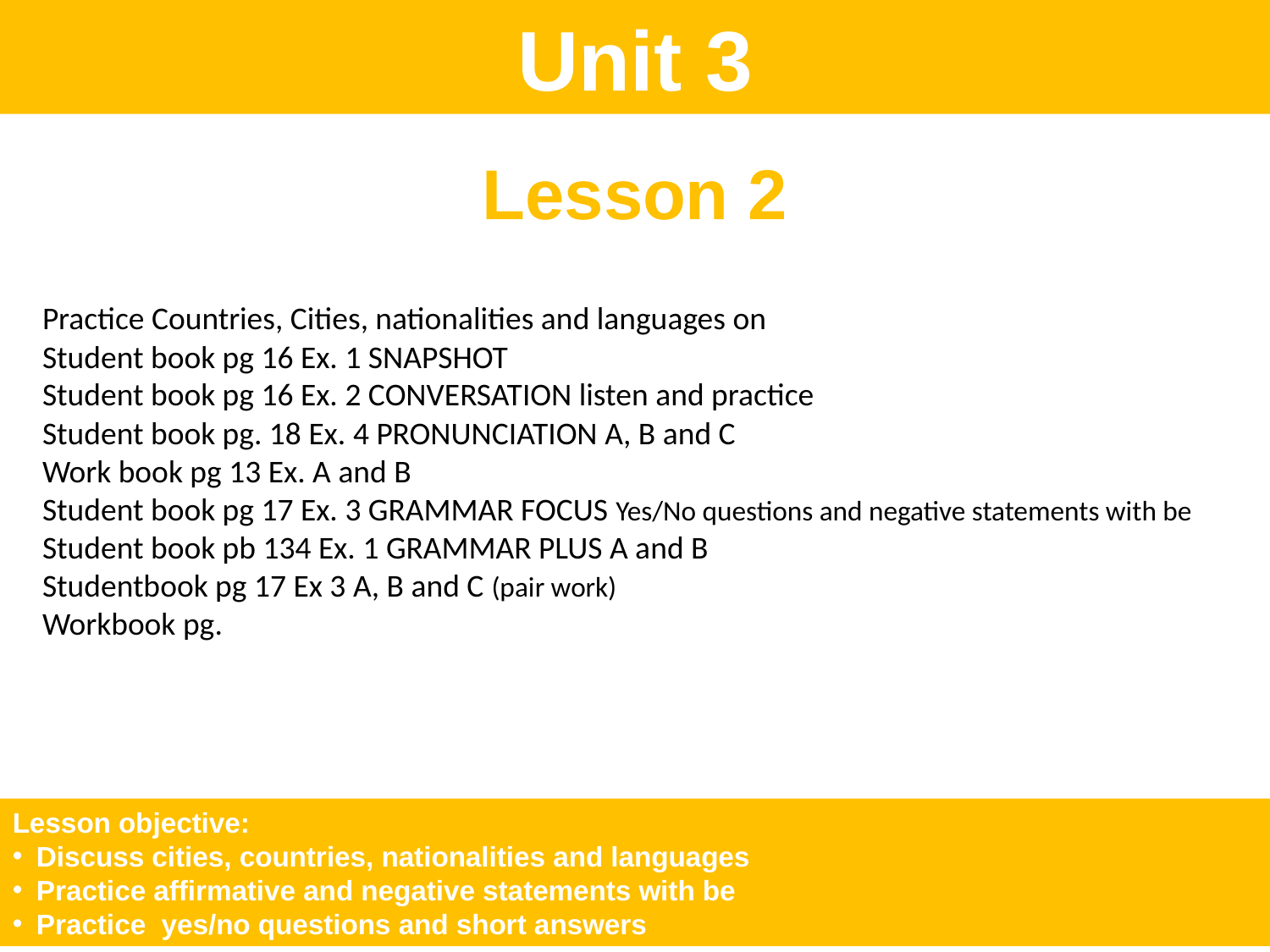

Unit 3
Lesson 2
Practice Countries, Cities, nationalities and languages on
Student book pg 16 Ex. 1 SNAPSHOT
Student book pg 16 Ex. 2 CONVERSATION listen and practice
Student book pg. 18 Ex. 4 PRONUNCIATION A, B and C
Work book pg 13 Ex. A and B
Student book pg 17 Ex. 3 GRAMMAR FOCUS Yes/No questions and negative statements with be
Student book pb 134 Ex. 1 GRAMMAR PLUS A and B
Studentbook pg 17 Ex 3 A, B and C (pair work)
Workbook pg.
Lesson objective:
Discuss cities, countries, nationalities and languages
Practice affirmative and negative statements with be
Practice  yes/no questions and short answers